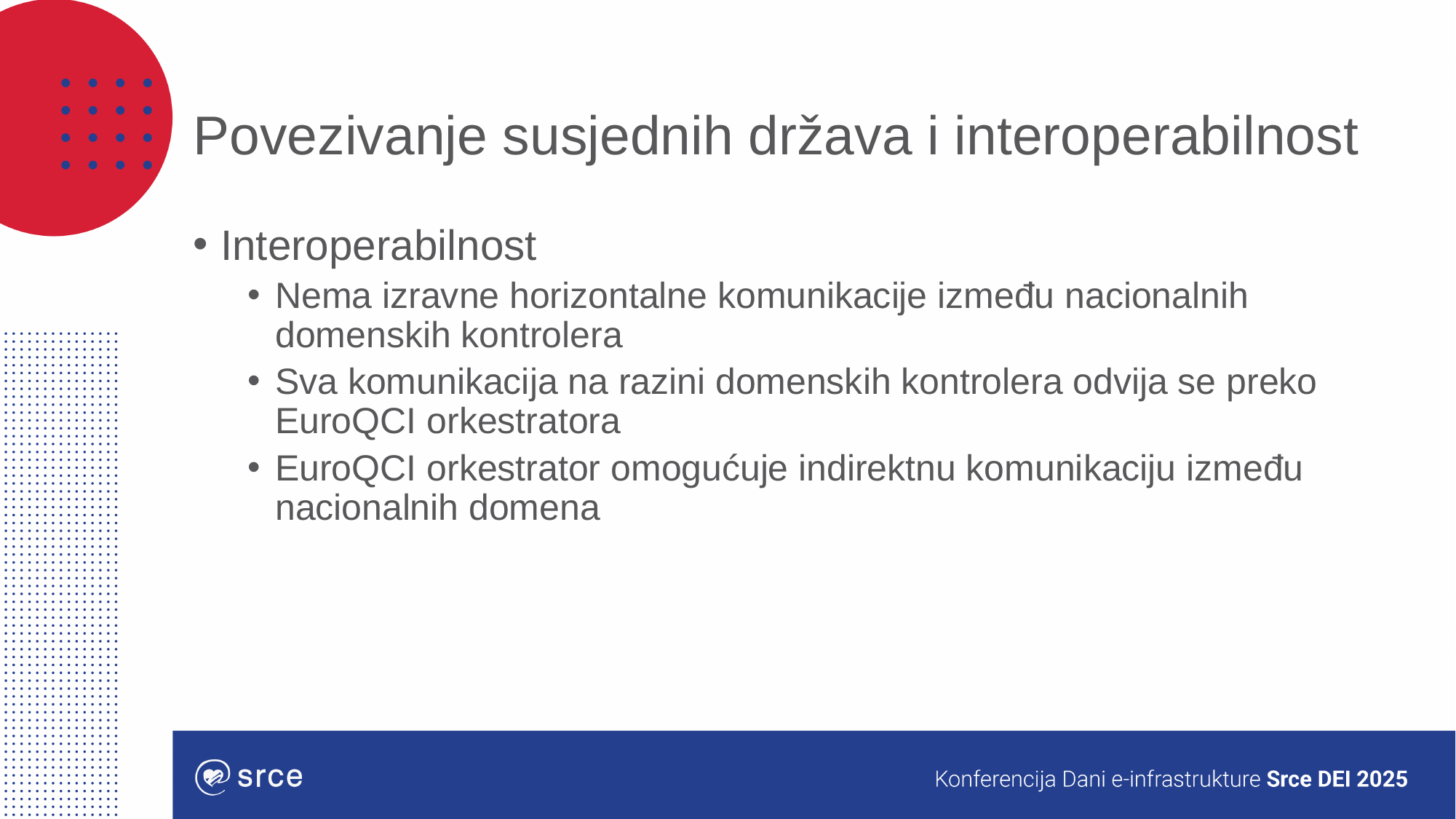

# Povezivanje susjednih država i interoperabilnost
Interoperabilnost
Nema izravne horizontalne komunikacije između nacionalnih domenskih kontrolera
Sva komunikacija na razini domenskih kontrolera odvija se preko EuroQCI orkestratora
EuroQCI orkestrator omogućuje indirektnu komunikaciju između nacionalnih domena